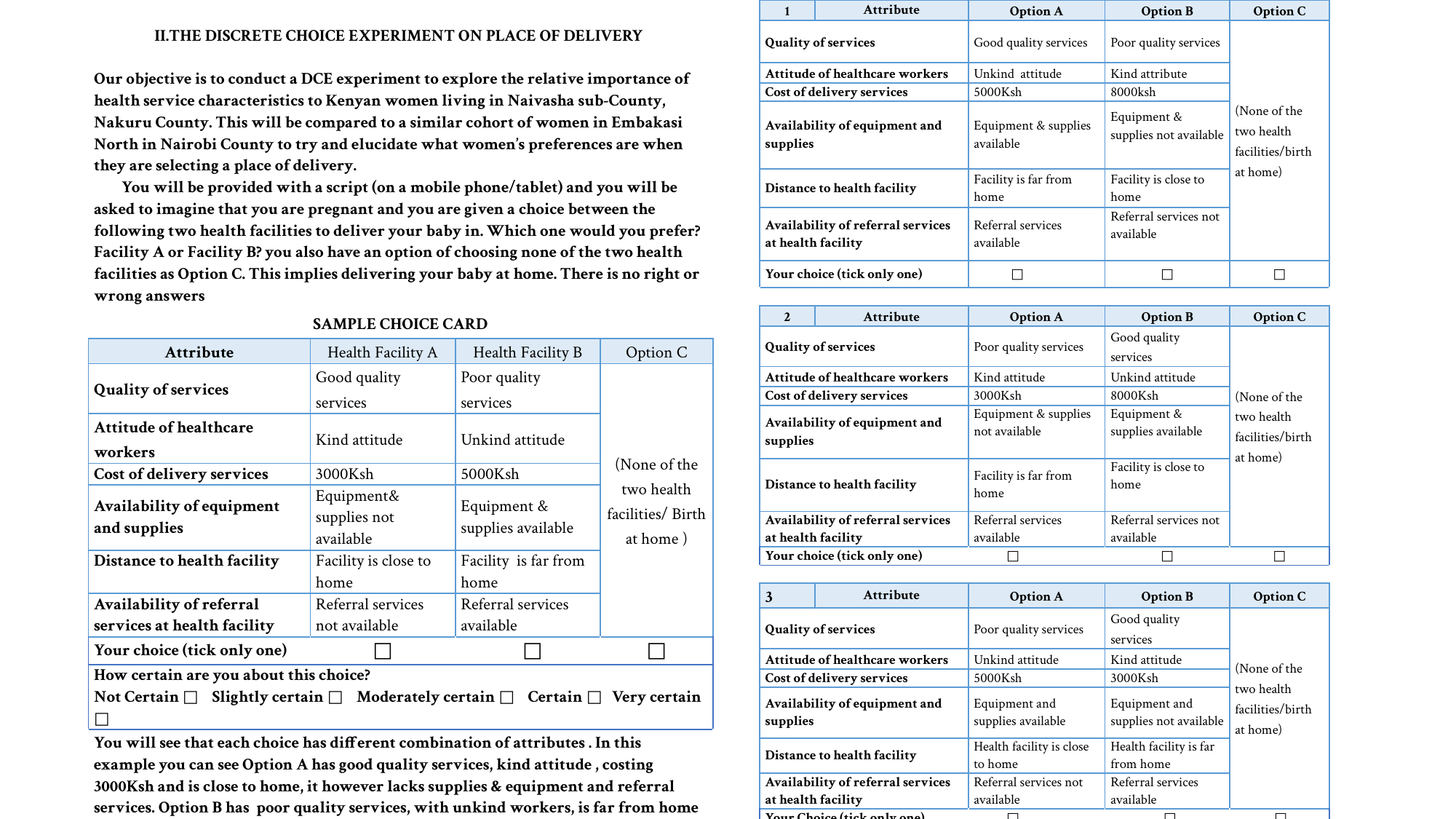

| II.THE DISCRETE CHOICE EXPERIMENT ON PLACE OF DELIVERY |  |  |  |
| --- | --- | --- | --- |
| Our objective is to conduct a DCE experiment to explore the relative importance of health service characteristics to Kenyan women living in Naivasha sub-County, Nakuru County. This will be compared to a similar cohort of women in Embakasi North in Nairobi County to try and elucidate what women’s preferences are when they are selecting a place of delivery. You will be provided with a script (on a mobile phone/tablet) and you will be asked to imagine that you are pregnant and you are given a choice between the following two health facilities to deliver your baby in. Which one would you prefer? Facility A or Facility B? you also have an option of choosing none of the two health facilities as Option C. This implies delivering your baby at home. There is no right or wrong answers |  |  |  |
| SAMPLE CHOICE CARD |  |  |  |
| Attribute | Health Facility A | Health Facility B | Option C |
| Quality of services | Good quality services | Poor quality services | (None of the two health facilities/ Birth at home ) |
| Attitude of healthcare workers | Kind attitude | Unkind attitude |  |
| Cost of delivery services | 3000Ksh | 5000Ksh |  |
| Availability of equipment and supplies | Equipment& supplies not available | Equipment & supplies available |  |
| Distance to health facility | Facility is close to home | Facility is far from home |  |
| Availability of referral services at health facility | Referral services not available | Referral services available |  |
| Your choice (tick only one) | □ | □ | □ |
| How certain are you about this choice? Not Certain □ Slightly certain □ Moderately certain □ Certain □ Very certain □ |  |  |  |
| You will see that each choice has different combination of attributes . In this example you can see Option A has good quality services, kind attitude , costing 3000Ksh and is close to home, it however lacks supplies & equipment and referral services. Option B has poor quality services, with unkind workers, is far from home and costs 5000ksh. However it has equipment and supplies and referral services . Option C means no health facility / home delivery. You are required to make trade-offs with the attributes presented. |  |  |  |
| 1 | Attribute | Option A | Option B | Option C |
| --- | --- | --- | --- | --- |
| Quality of services |  | Good quality services | Poor quality services | (None of the two health facilities/birth at home) |
| Attitude of healthcare workers |  | Unkind attitude | Kind attribute |  |
| Cost of delivery services |  | 5000Ksh | 8000ksh |  |
| Availability of equipment and supplies |  | Equipment & supplies available | Equipment & supplies not available |  |
| Distance to health facility |  | Facility is far from home | Facility is close to home |  |
| Availability of referral services at health facility |  | Referral services available | Referral services not available |  |
| Your choice (tick only one) |  | □ | □ | □ |
|  |  |  |  |  |
| 2 | Attribute | Option A | Option B | Option C |
| Quality of services |  | Poor quality services | Good quality services | (None of the two health facilities/birth at home) |
| Attitude of healthcare workers |  | Kind attitude | Unkind attitude |  |
| Cost of delivery services |  | 3000Ksh | 8000Ksh |  |
| Availability of equipment and supplies |  | Equipment & supplies not available | Equipment & supplies available |  |
| Distance to health facility |  | Facility is far from home | Facility is close to home |  |
| Availability of referral services at health facility |  | Referral services available | Referral services not available |  |
| Your choice (tick only one) |  | □ | □ | □ |
|  |  |  |  |  |
| 3 | Attribute | Option A | Option B | Option C |
| Quality of services |  | Poor quality services | Good quality services | (None of the two health facilities/birth at home) |
| Attitude of healthcare workers |  | Unkind attitude | Kind attitude |  |
| Cost of delivery services |  | 5000Ksh | 3000Ksh |  |
| Availability of equipment and supplies |  | Equipment and supplies available | Equipment and supplies not available |  |
| Distance to health facility |  | Health facility is close to home | Health facility is far from home |  |
| Availability of referral services at health facility |  | Referral services not available | Referral services available |  |
| Your Choice (tick only one) |  | □ | □ | □ |
|  |  |  |  |  |